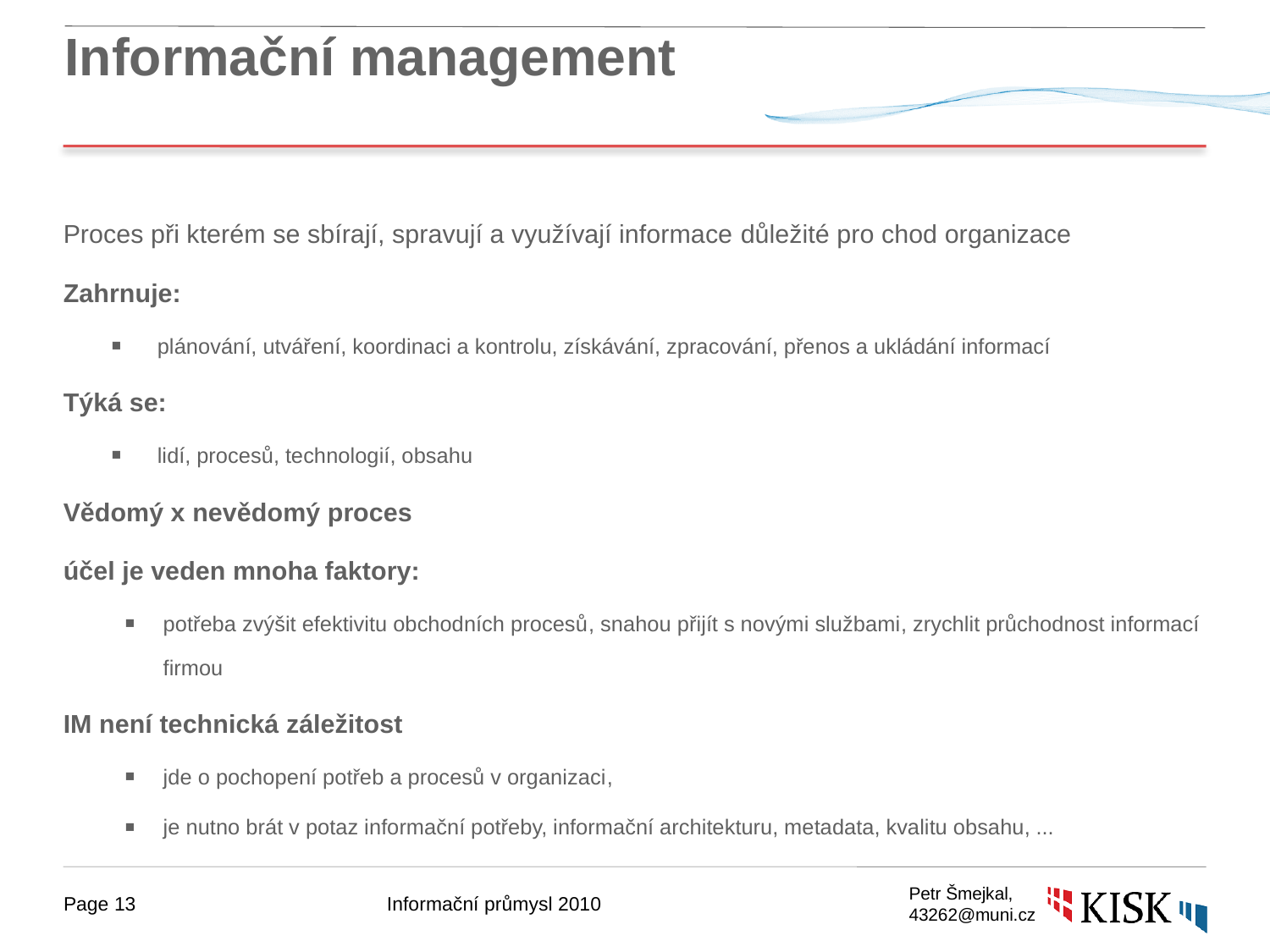

# Informační management
Proces při kterém se sbírají, spravují a využívají informace důležité pro chod organizace
Zahrnuje:
plánování, utváření, koordinaci a kontrolu, získávání, zpracování, přenos a ukládání informací
Týká se:
lidí, procesů, technologií, obsahu
Vědomý x nevědomý proces
účel je veden mnoha faktory:
potřeba zvýšit efektivitu obchodních procesů, snahou přijít s novými službami, zrychlit průchodnost informací firmou
IM není technická záležitost
jde o pochopení potřeb a procesů v organizaci,
je nutno brát v potaz informační potřeby, informační architekturu, metadata, kvalitu obsahu, ...